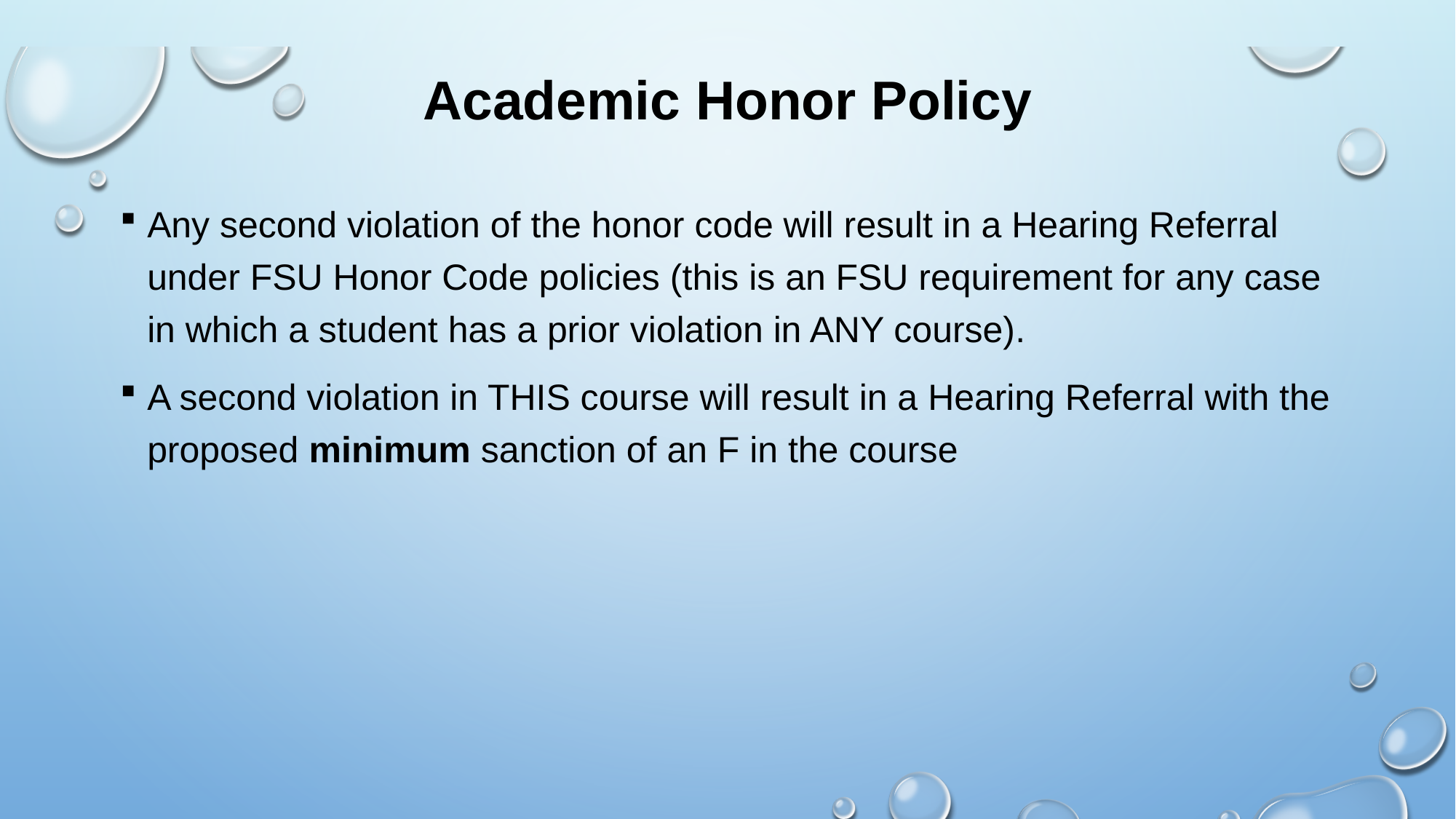

# Academic Honor Policy
Any second violation of the honor code will result in a Hearing Referral under FSU Honor Code policies (this is an FSU requirement for any case in which a student has a prior violation in ANY course).
A second violation in THIS course will result in a Hearing Referral with the proposed minimum sanction of an F in the course